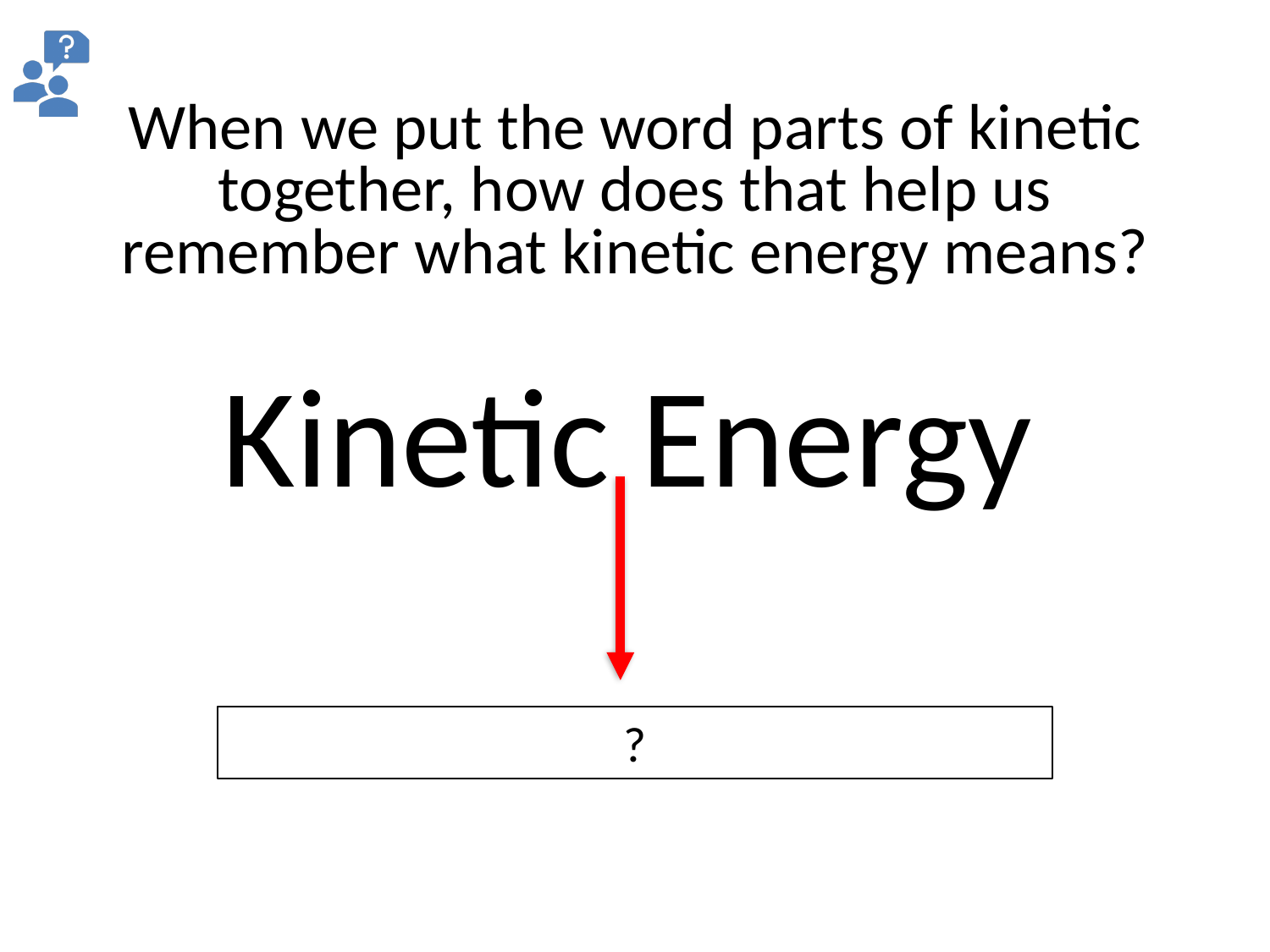

When we put the word parts of kinetic together, how does that help us remember what kinetic energy means?
Kinetic Energy
?